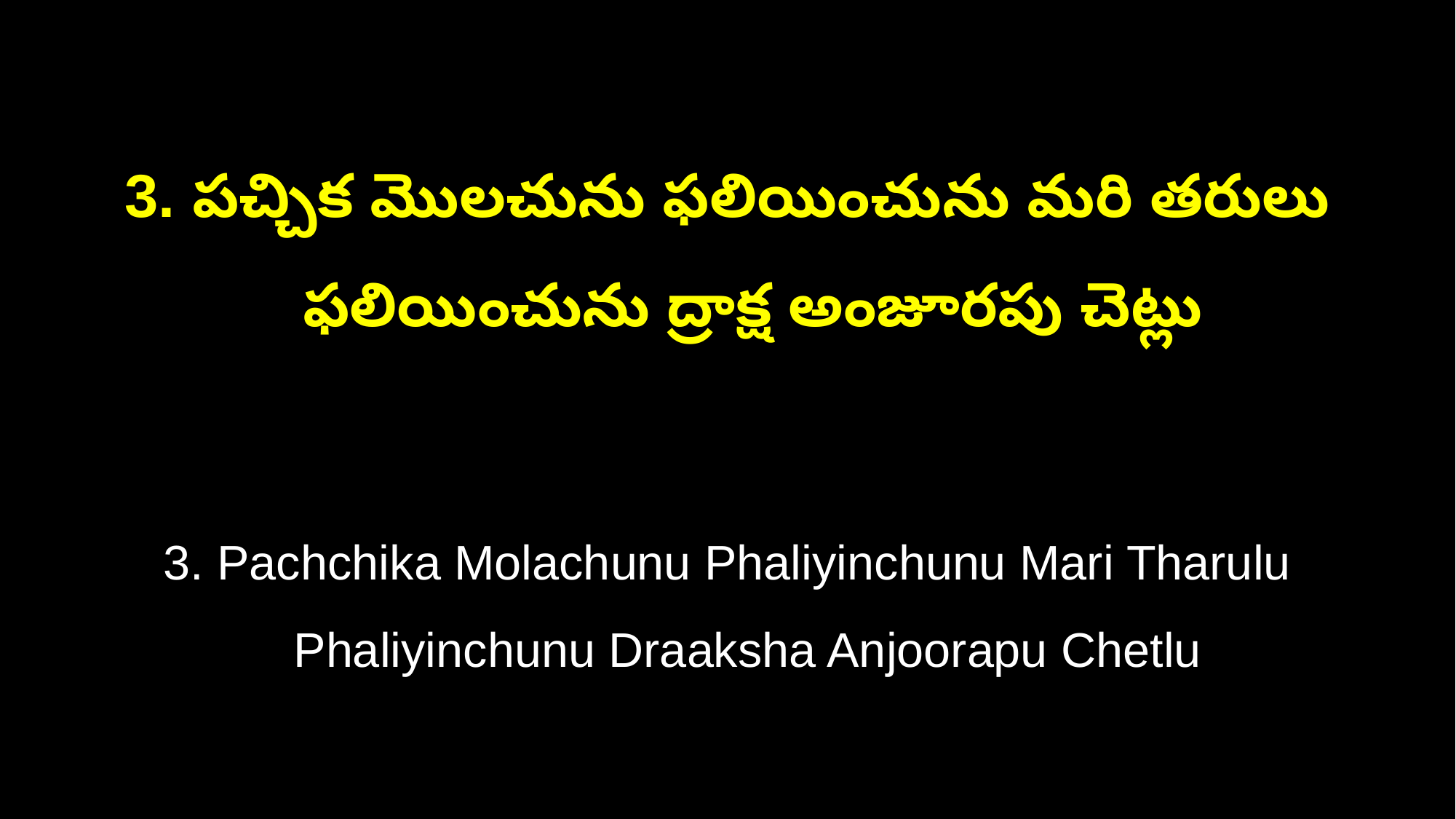

3. పచ్చిక మొలచును ఫలియించును మరి తరులు
   ఫలియించును ద్రాక్ష అంజూరపు చెట్లు
3. Pachchika Molachunu Phaliyinchunu Mari Tharulu
   Phaliyinchunu Draaksha Anjoorapu Chetlu